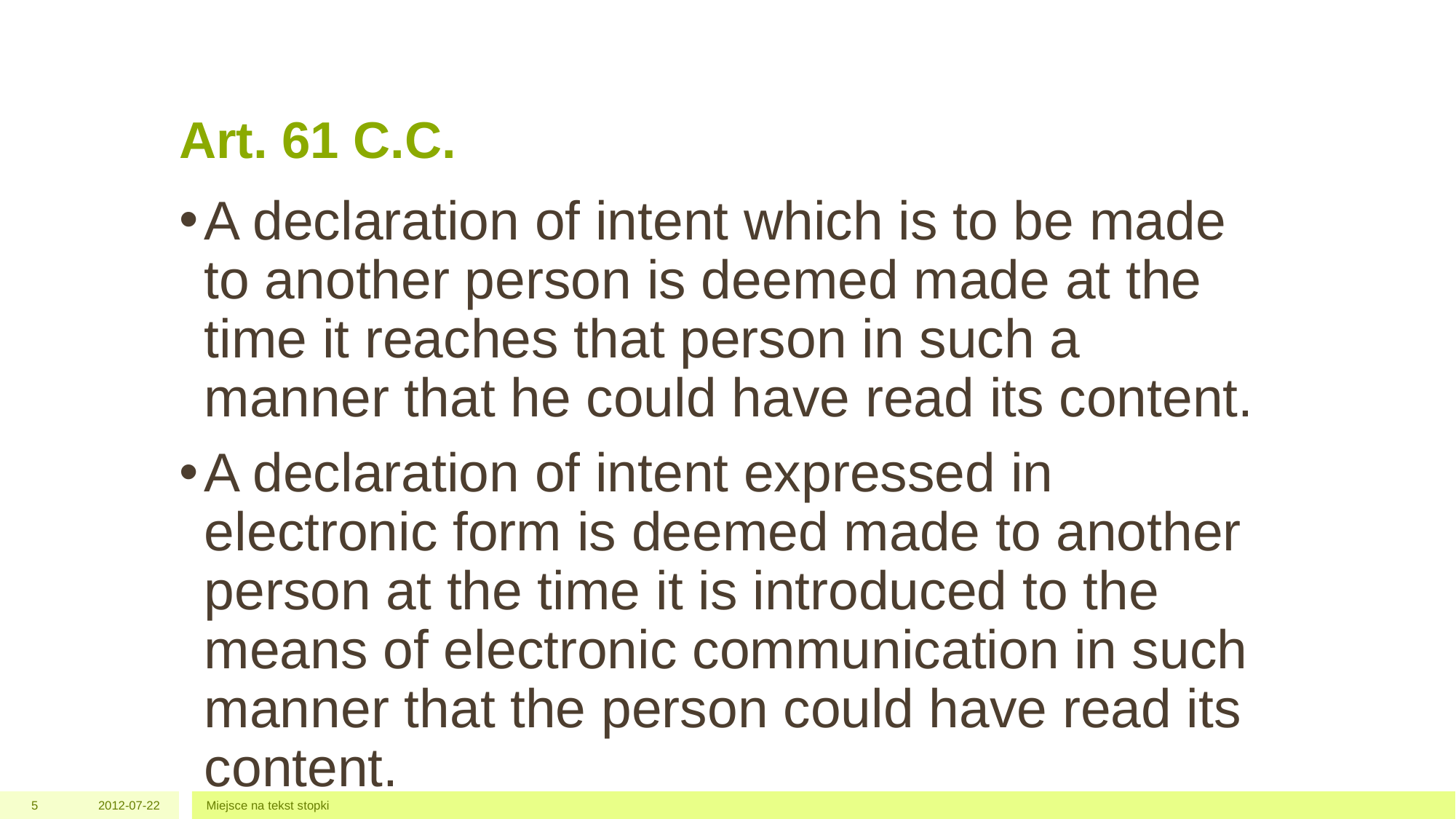

# Art. 61 C.C.
A declaration of intent which is to be made to another person is deemed made at the time it reaches that person in such a manner that he could have read its content.
A declaration of intent expressed in electronic form is deemed made to another person at the time it is introduced to the means of electronic communication in such manner that the person could have read its content.
5
2012-07-22
Miejsce na tekst stopki